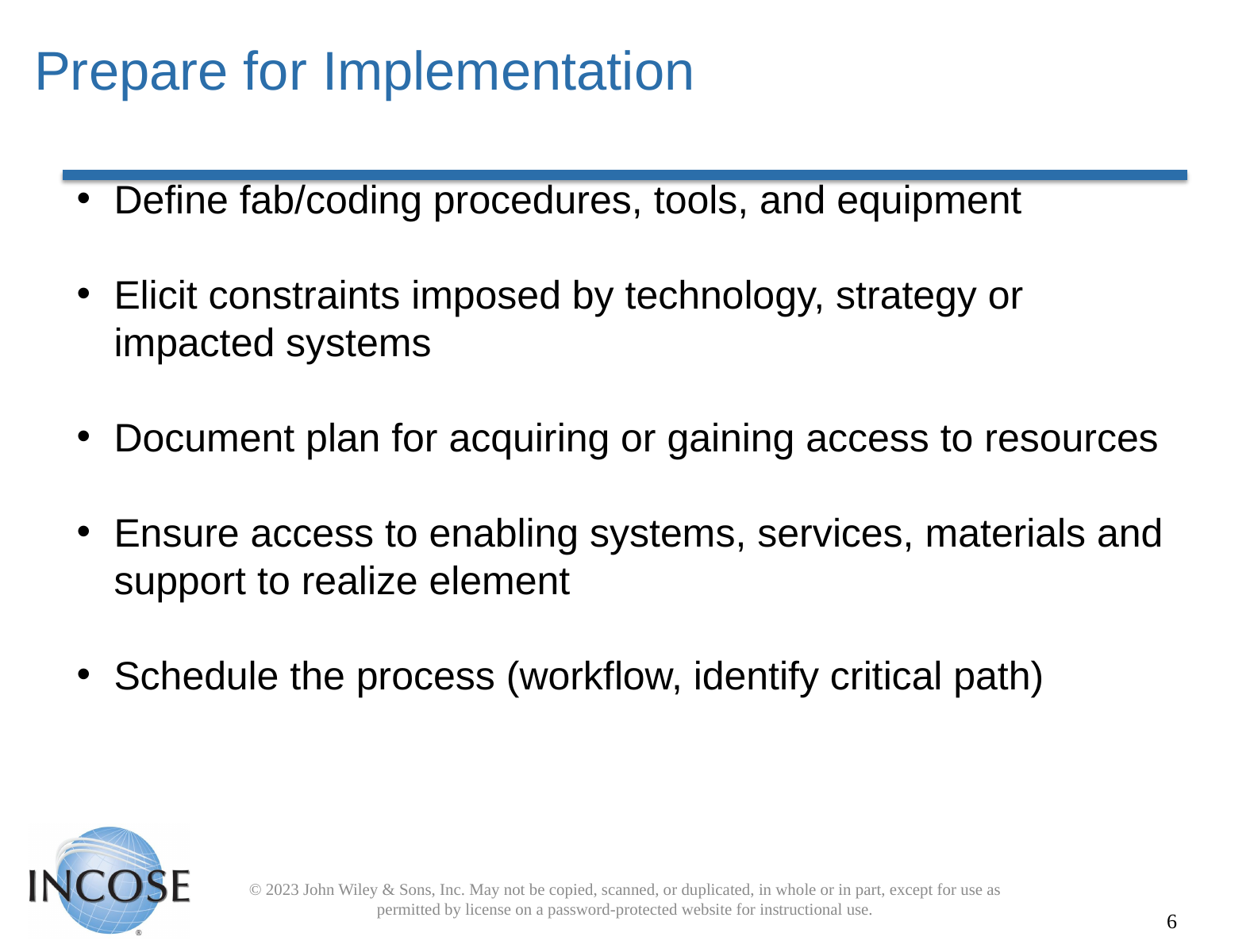

# Prepare for Implementation
Define fab/coding procedures, tools, and equipment

Elicit constraints imposed by technology, strategy or impacted systems

Document plan for acquiring or gaining access to resources

Ensure access to enabling systems, services, materials and support to realize element

Schedule the process (workflow, identify critical path)
© 2023 John Wiley & Sons, Inc. May not be copied, scanned, or duplicated, in whole or in part, except for use as permitted by license on a password-protected website for instructional use.

6